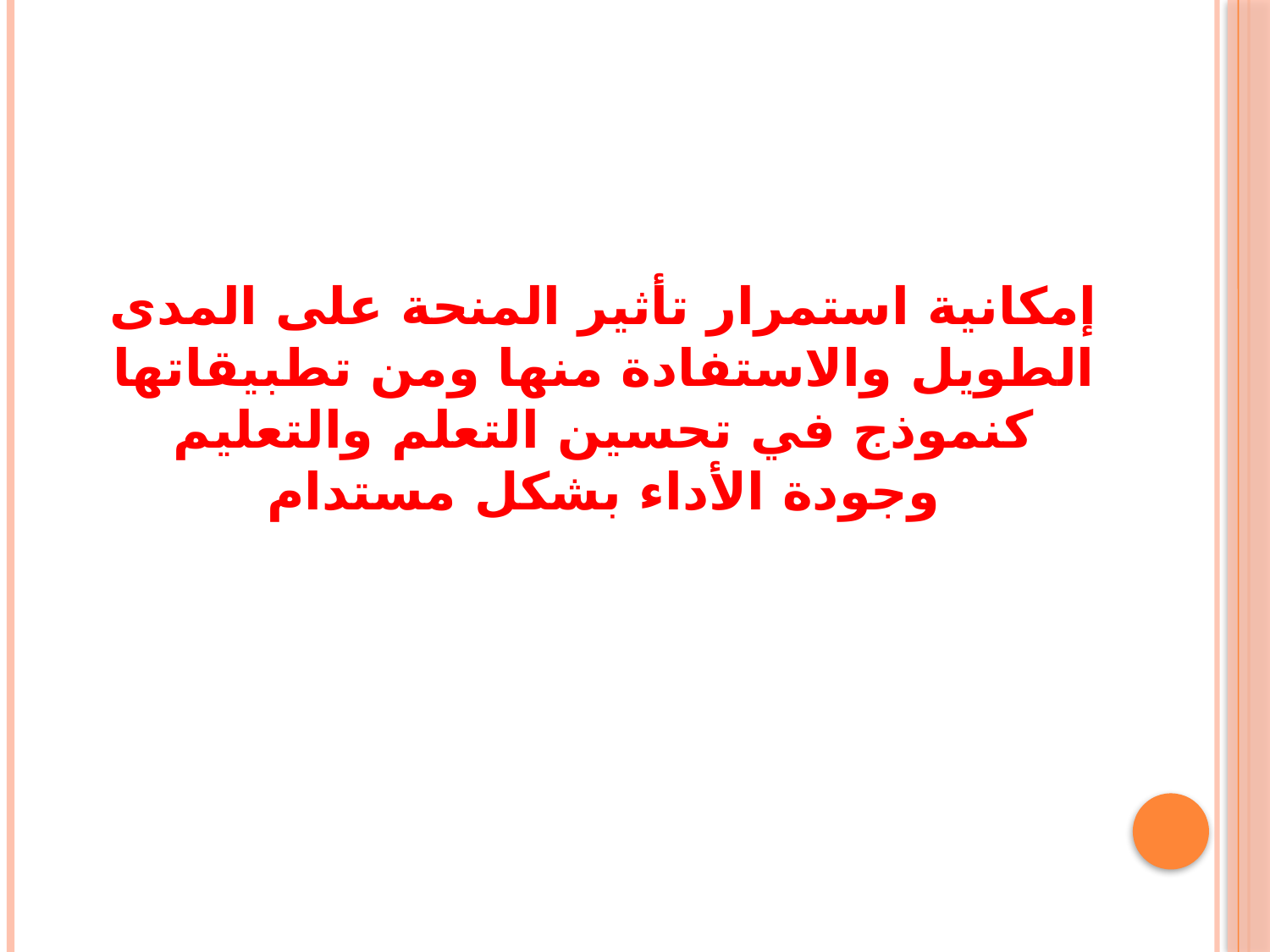

# إمكانية استمرار تأثير المنحة على المدى الطويل والاستفادة منها ومن تطبيقاتها كنموذج في تحسين التعلم والتعليم وجودة الأداء بشكل مستدام